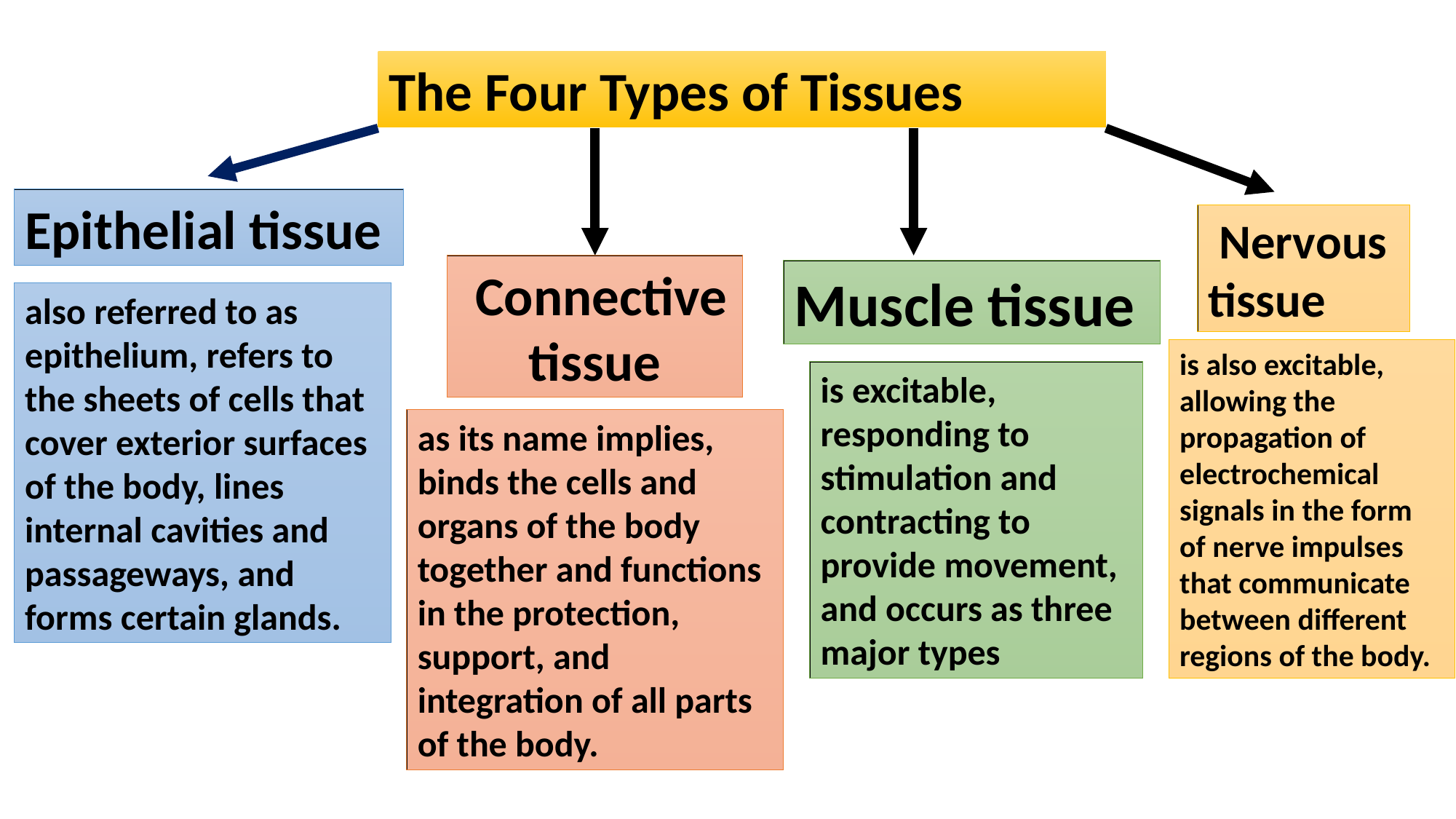

The Four Types of Tissues
Epithelial tissue
 Nervous tissue
 Connective tissue
Muscle tissue
also referred to as epithelium, refers to the sheets of cells that cover exterior surfaces of the body, lines internal cavities and passageways, and forms certain glands.
is also excitable, allowing the propagation of electrochemical signals in the form of nerve impulses that communicate between different regions of the body.
is excitable, responding to stimulation and contracting to provide movement, and occurs as three major types
as its name implies, binds the cells and organs of the body together and functions in the protection, support, and integration of all parts of the body.